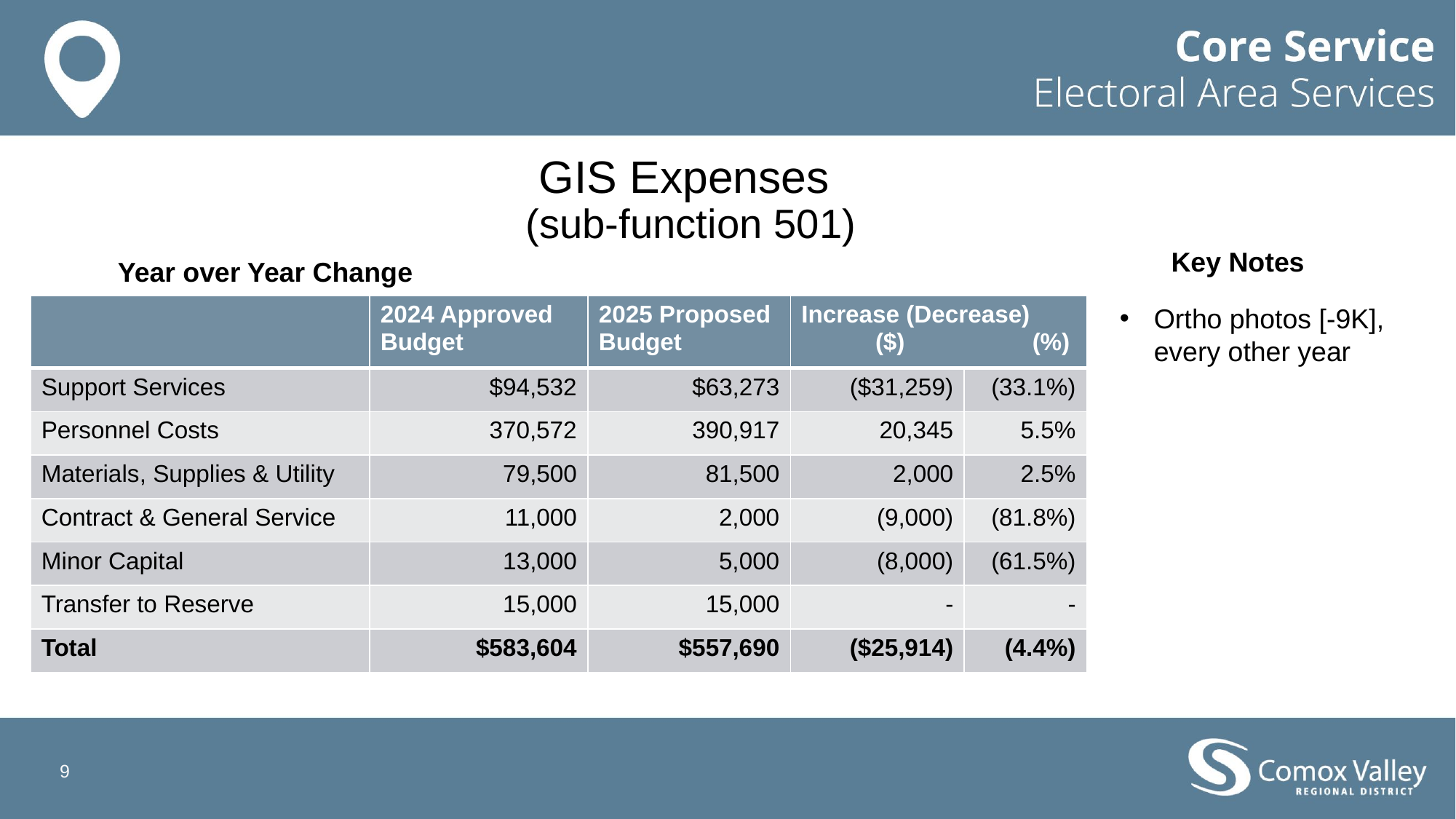

# GIS Expenses (sub-function 501)
Key Notes
Year over Year Change ​
|  | 2024 Approved Budget | 2025 Proposed Budget | Increase (Decrease) ($) (%) |  |
| --- | --- | --- | --- | --- |
| Support Services | $94,532 | $63,273 | ($31,259) | (33.1%) |
| Personnel Costs | 370,572 | 390,917 | 20,345 | 5.5% |
| Materials, Supplies & Utility | 79,500 | 81,500 | 2,000 | 2.5% |
| Contract & General Service | 11,000 | 2,000 | (9,000) | (81.8%) |
| Minor Capital | 13,000 | 5,000 | (8,000) | (61.5%) |
| Transfer to Reserve | 15,000 | 15,000 | - | - |
| Total | $583,604 | $557,690 | ($25,914) | (4.4%) |
Ortho photos [-9K], every other year

9